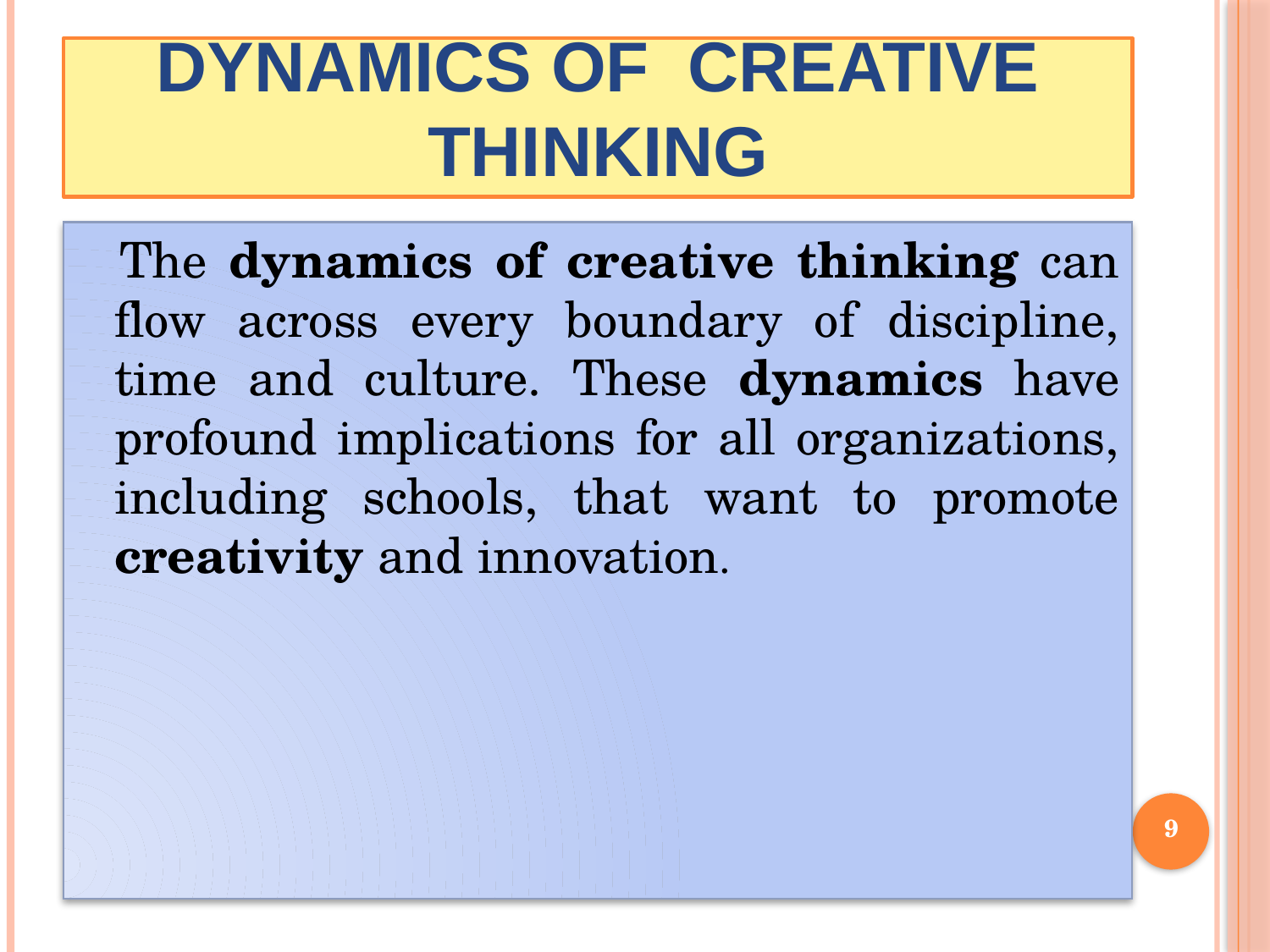

# dynamics of  Creative Thinking
  The dynamics of creative thinking can flow across every boundary of discipline, time and culture. These dynamics have profound implications for all organizations, including schools, that want to promote creativity and innovation.
9